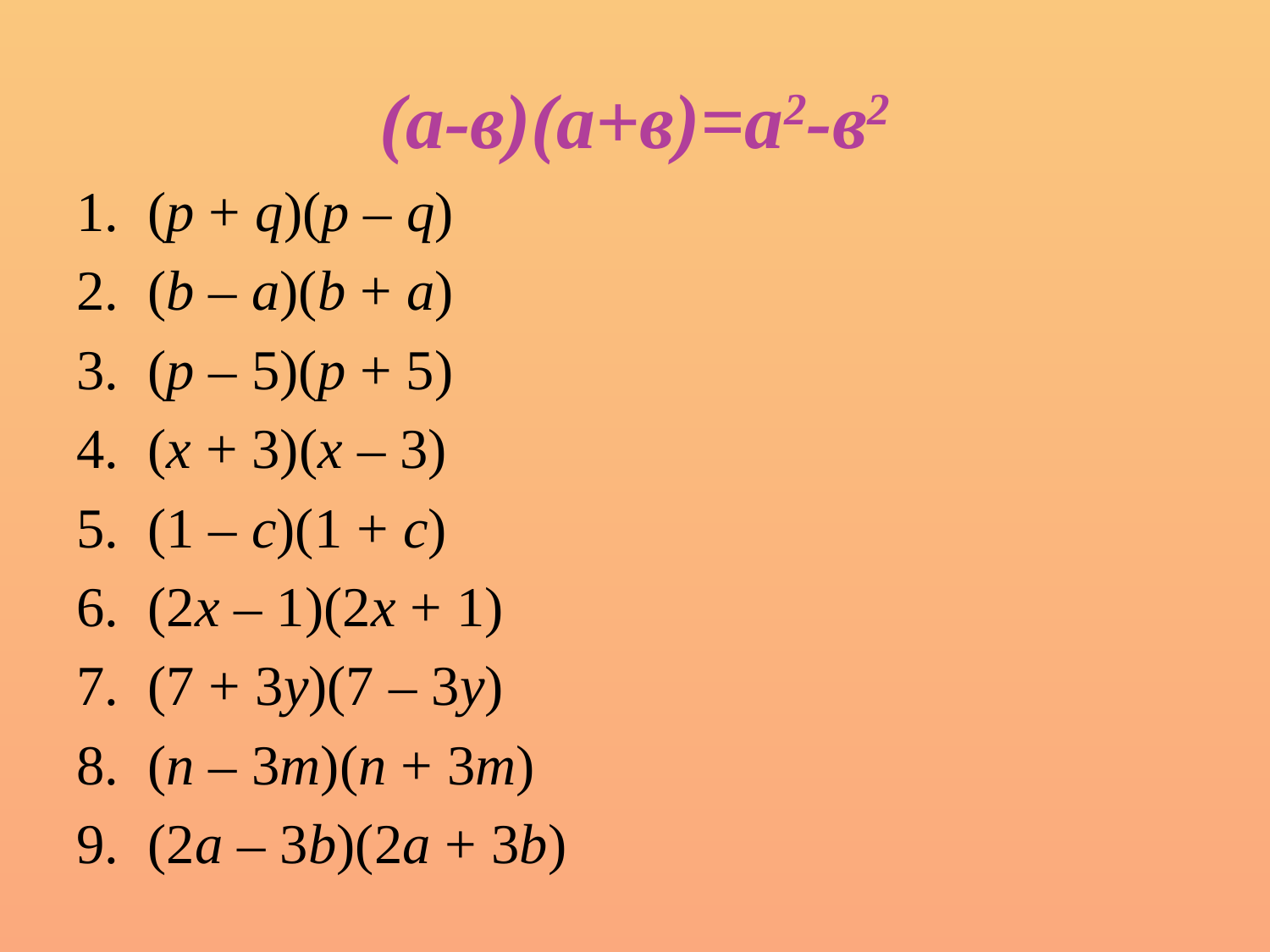

# (а-в)(а+в)=а2-в2
(p + q)(p – q)
(b – a)(b + a)
(p – 5)(p + 5)
(x + 3)(x – 3)
(1 – c)(1 + c)
(2x – 1)(2x + 1)
(7 + 3y)(7 – 3y)
(n – 3m)(n + 3m)
(2a – 3b)(2a + 3b)